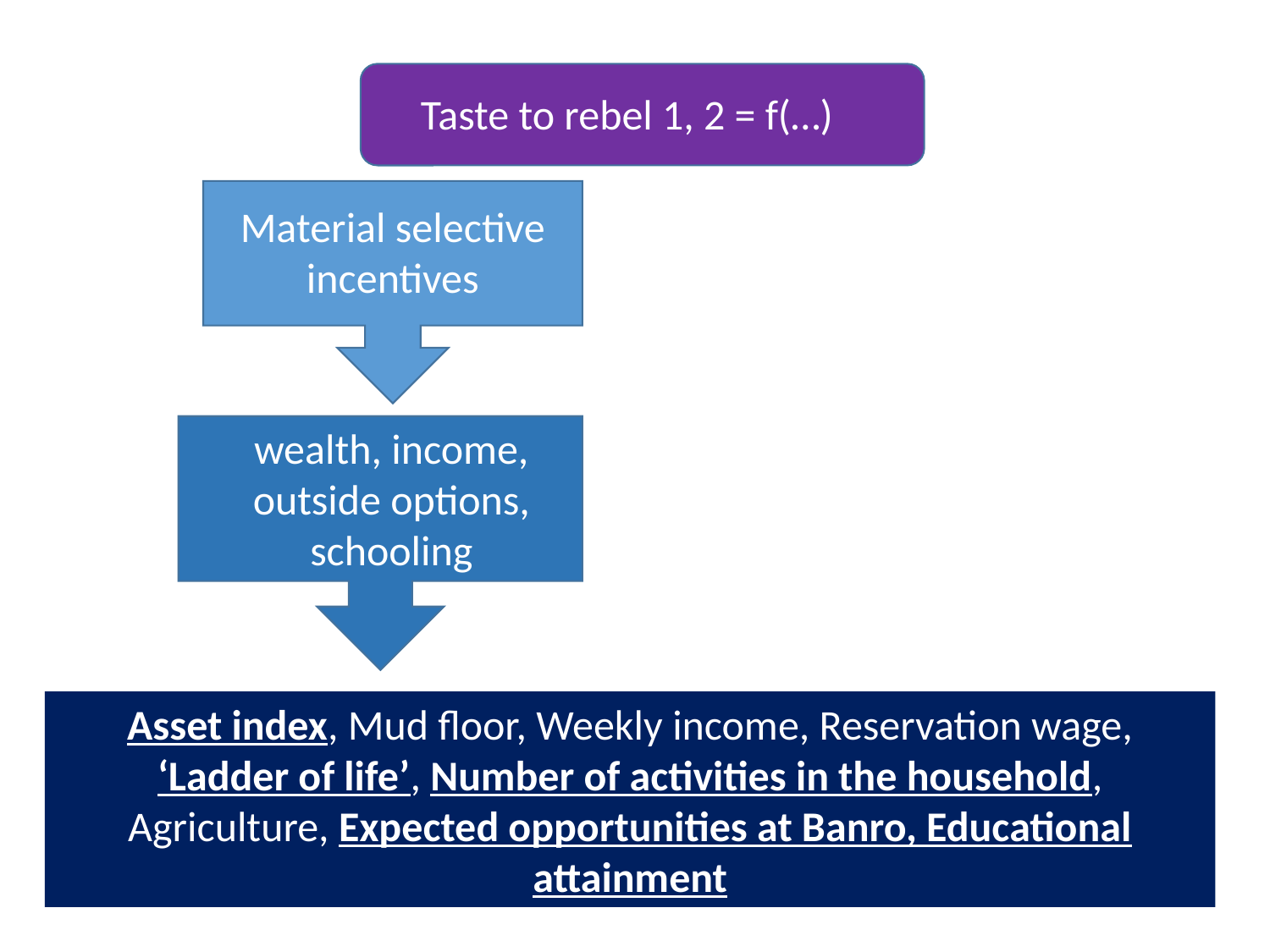

Taste to rebel 1, 2 = f(…)

Material selective incentives
wealth, income, outside options, schooling

Asset index, Mud floor, Weekly income, Reservation wage, ‘Ladder of life’, Number of activities in the household, Agriculture, Expected opportunities at Banro, Educational attainment